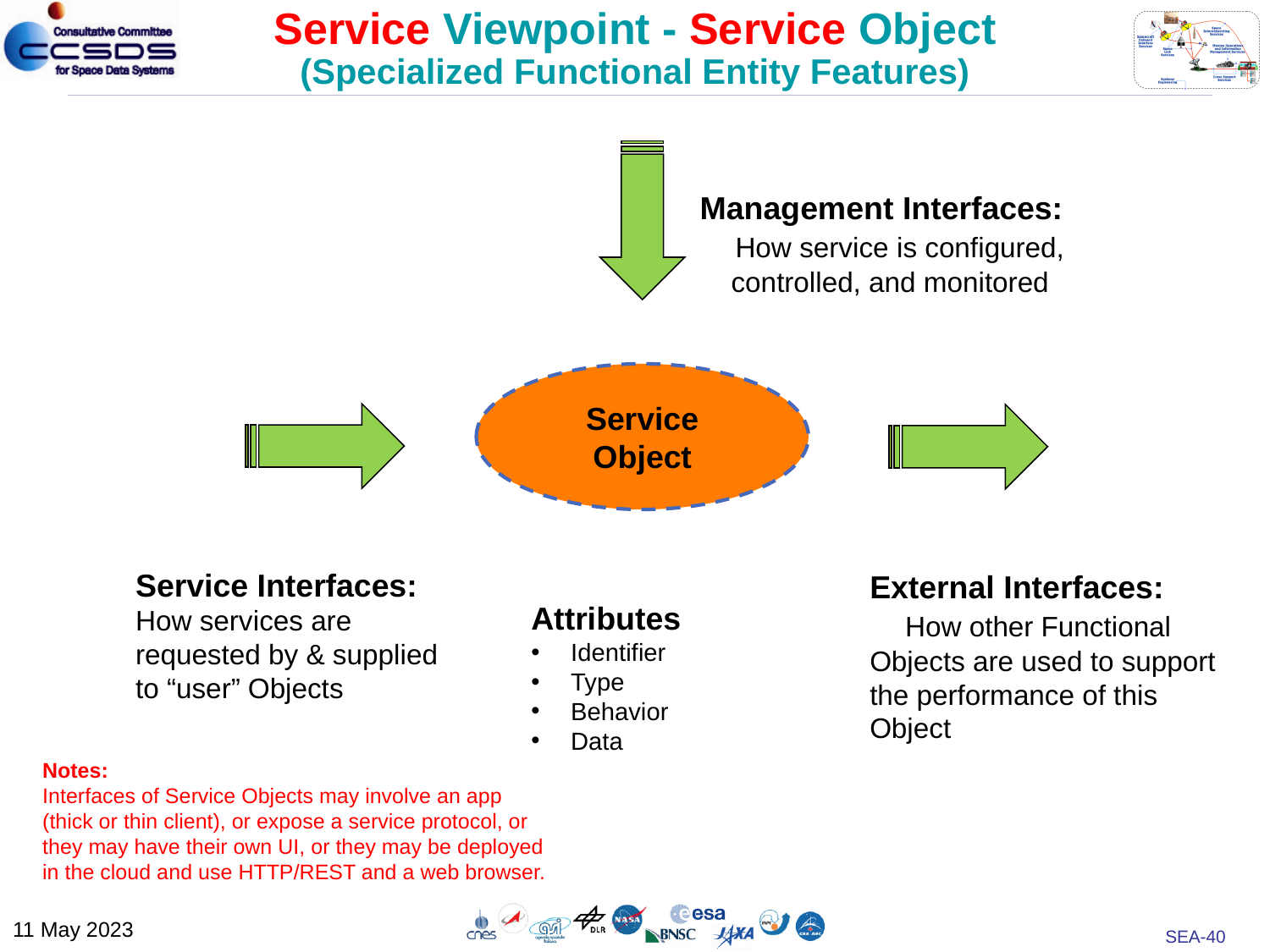

Service Viewpoint - Service Object
(Specialized Functional Entity Features)

Management Interfaces:
    How service is configured,
    controlled, and monitored
Service
Object

Service Interfaces:
How services are
requested by & supplied
to “user” Objects
External Interfaces:
    How other Functional Objects are used to support the performance of this Object

Attributes
Identifier
Type
Behavior
Data
Notes:
Interfaces of Service Objects may involve an app (thick or thin client), or expose a service protocol, or they may have their own UI, or they may be deployed in the cloud and use HTTP/REST and a web browser.
11 May 2023